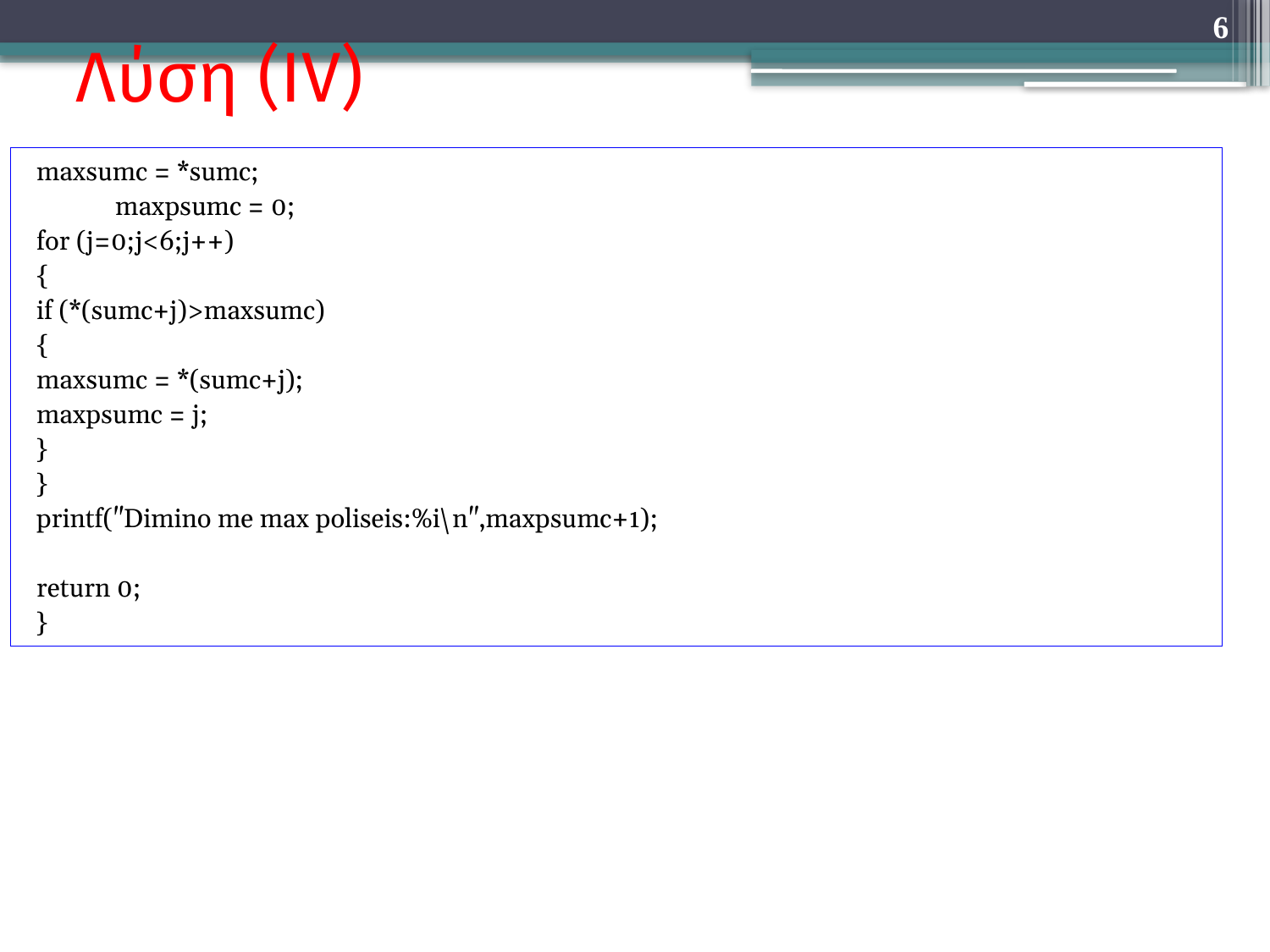

# Λύση (ΙV)
6
	maxsumc = *sumc;
   	maxpsumc = 0;
	for (j=0;j<6;j++)
	{
		if (*(sumc+j)>maxsumc)
		{
			maxsumc = *(sumc+j);
			maxpsumc = j;
		}
	}
	printf("Dimino me max poliseis:%i\n",maxpsumc+1);

	return 0;
}